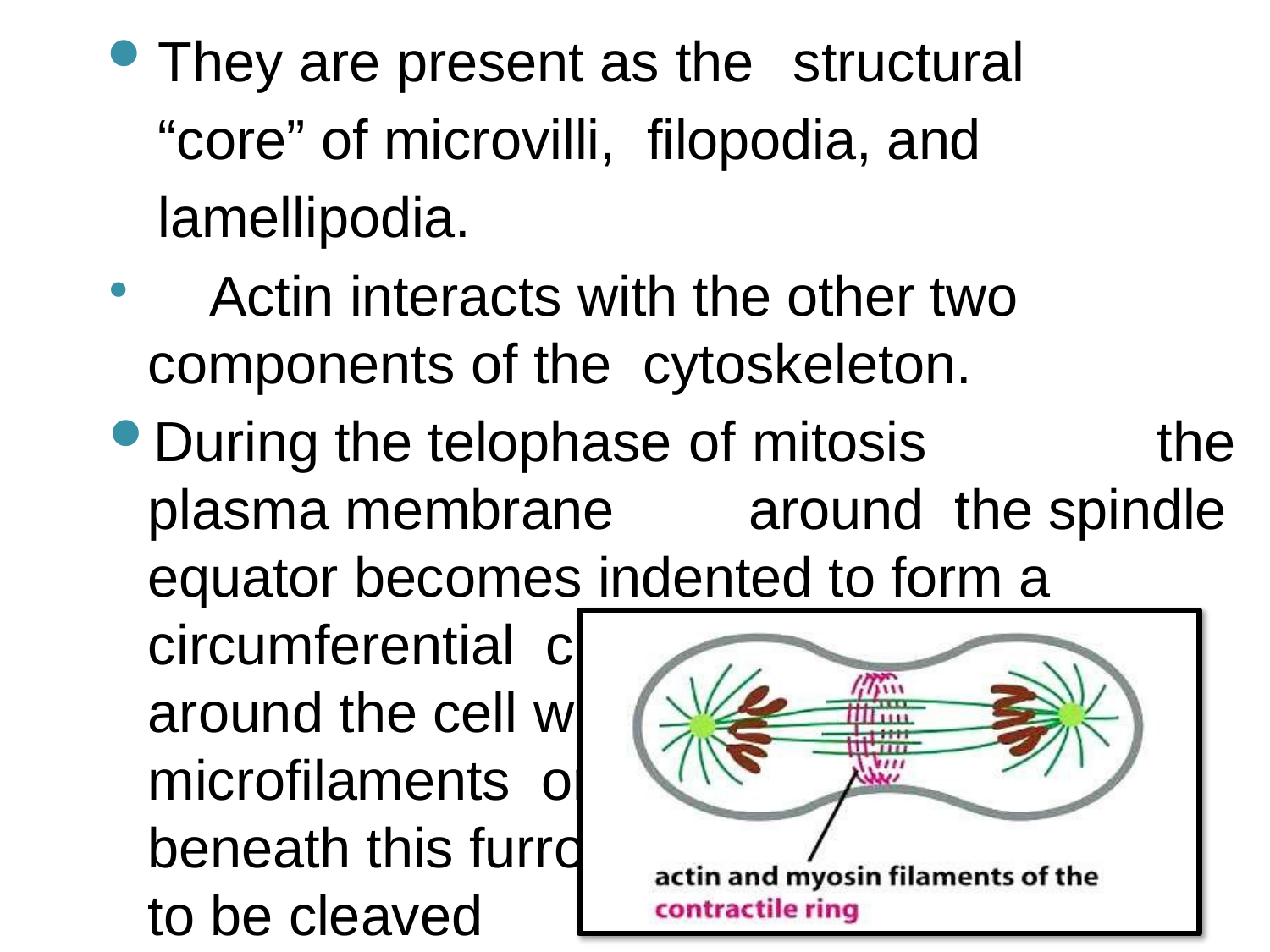

They are present as the	structural “core” of microvilli,  filopodia, and lamellipodia.
	Actin interacts with the other two components of the  cytoskeleton.
During the telophase of mitosis	the plasma membrane	around  the spindle equator becomes indented to form a circumferential  cleavage furrow	around the cell where a ring of microfilaments  organize themselves beneath this furrow and constricts the cell  to be cleaved
into two daughter cells.